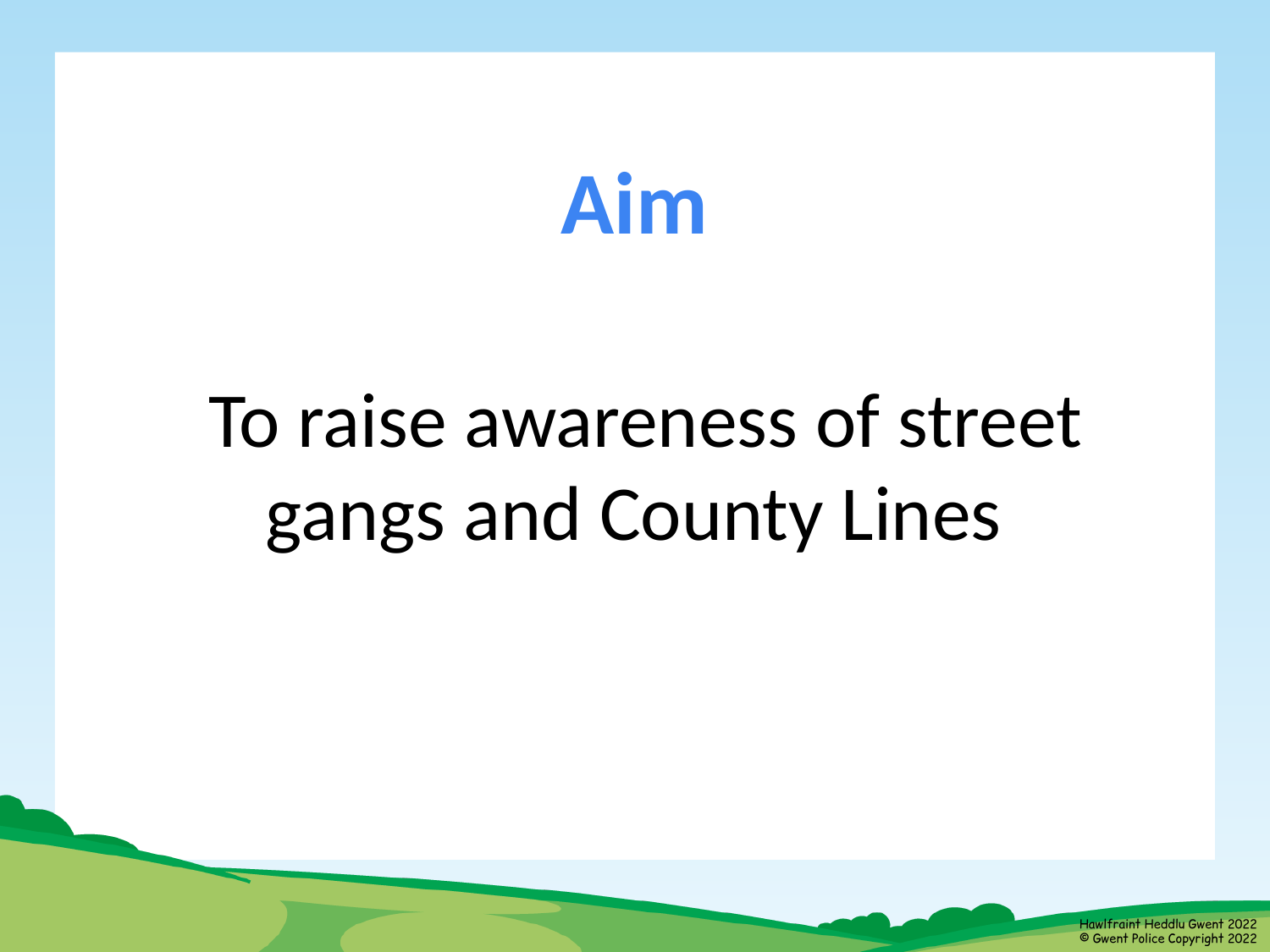

Aim
 To raise awareness of street gangs and County Lines